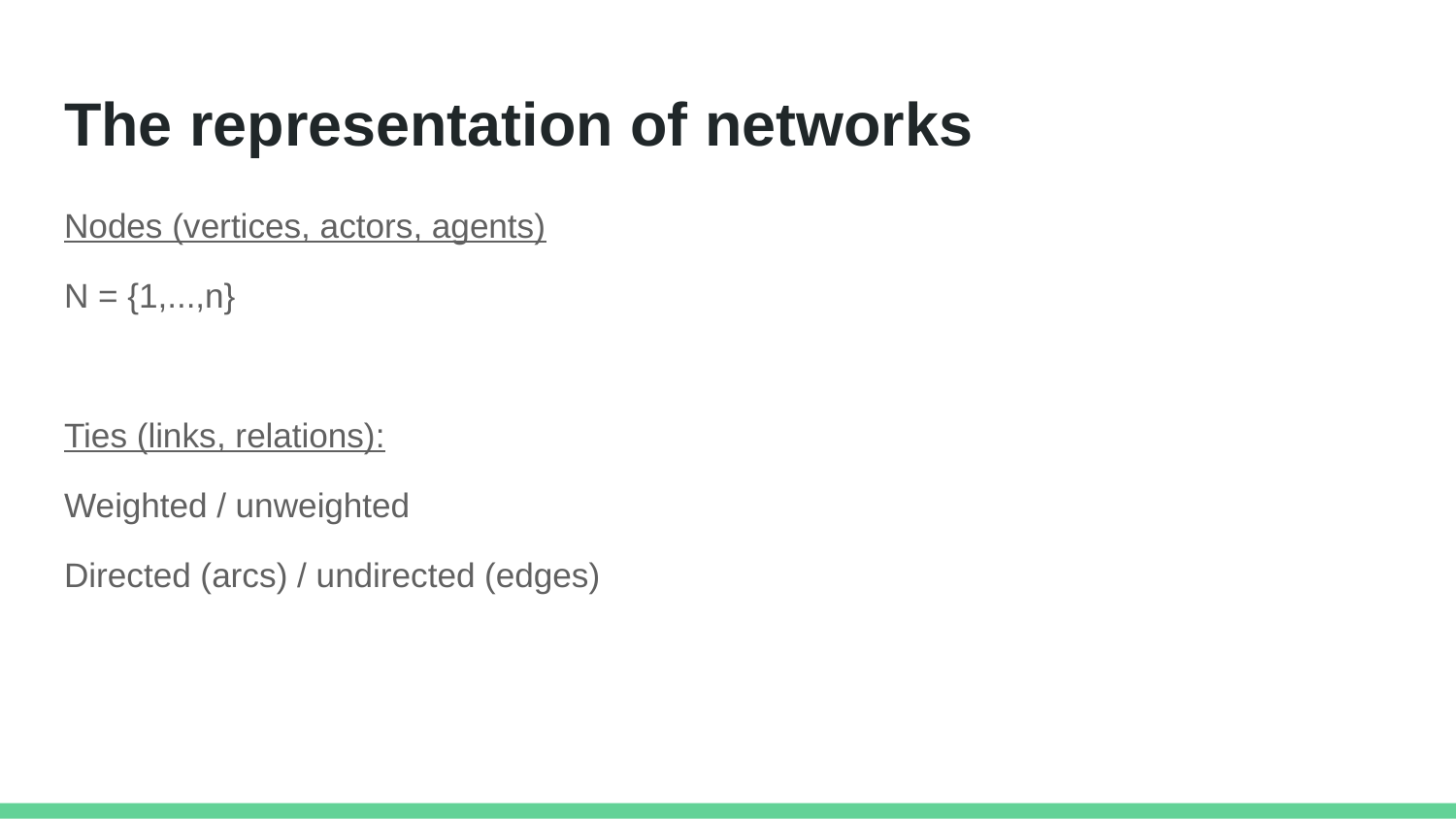

# The representation of networks
Nodes (vertices, actors, agents)
N = {1,...,n}

Ties (links, relations):
Weighted / unweighted
Directed (arcs) / undirected (edges)